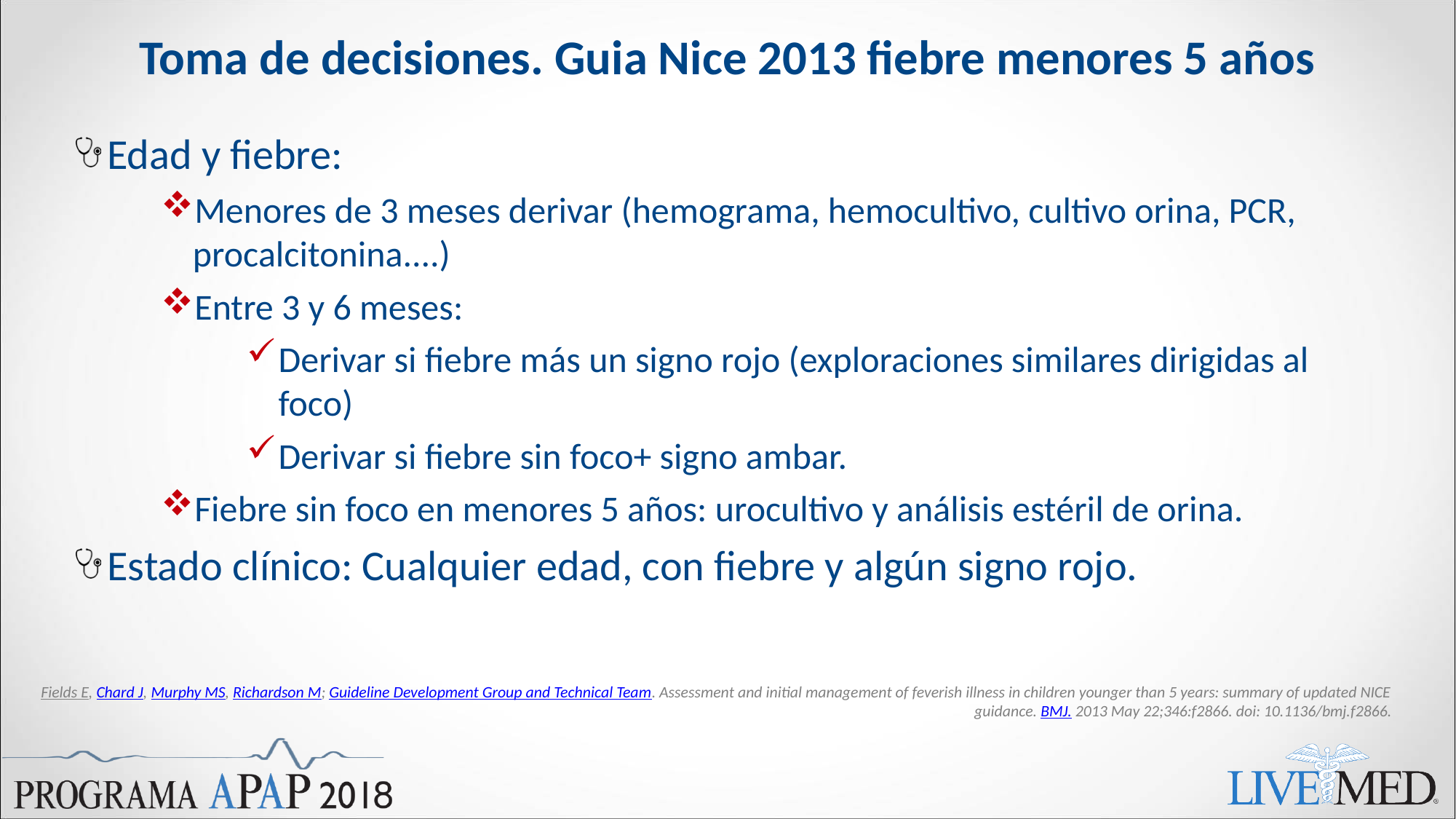

# Toma de decisiones. Guia Nice 2013 fiebre menores 5 años
Edad y fiebre:
Menores de 3 meses derivar (hemograma, hemocultivo, cultivo orina, PCR, procalcitonina....)
Entre 3 y 6 meses:
Derivar si fiebre más un signo rojo (exploraciones similares dirigidas al foco)
Derivar si fiebre sin foco+ signo ambar.
Fiebre sin foco en menores 5 años: urocultivo y análisis estéril de orina.
Estado clínico: Cualquier edad, con fiebre y algún signo rojo.

Fields E, Chard J, Murphy MS, Richardson M; Guideline Development Group and Technical Team. Assessment and initial management of feverish illness in children younger than 5 years: summary of updated NICE guidance. BMJ. 2013 May 22;346:f2866. doi: 10.1136/bmj.f2866.